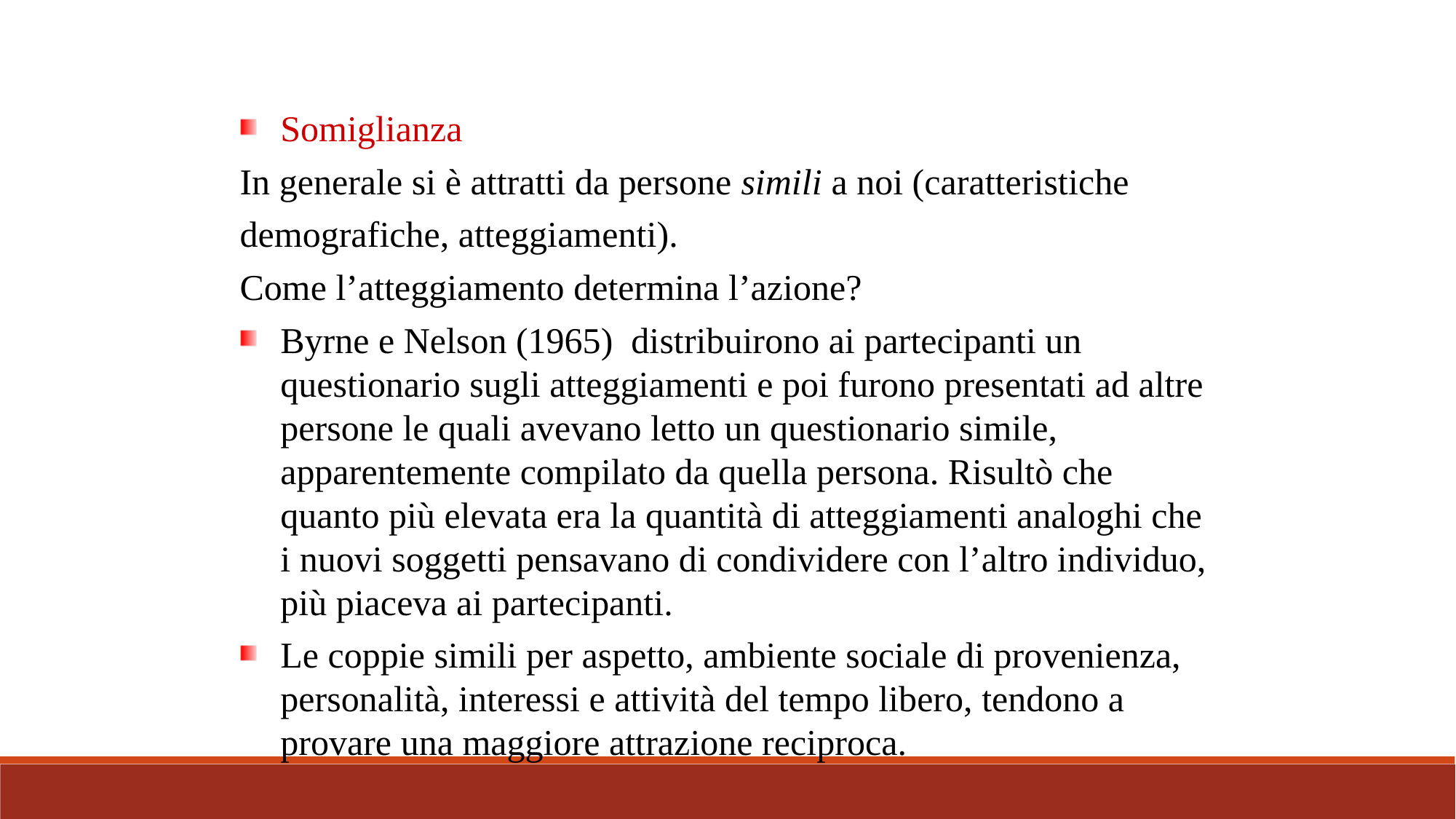

Somiglianza
In generale si è attratti da persone simili a noi (caratteristiche
demografiche, atteggiamenti).
Come l’atteggiamento determina l’azione?
Byrne e Nelson (1965)  distribuirono ai partecipanti un questionario sugli atteggiamenti e poi furono presentati ad altre persone le quali avevano letto un questionario simile, apparentemente compilato da quella persona. Risultò che quanto più elevata era la quantità di atteggiamenti analoghi che i nuovi soggetti pensavano di condividere con l’altro individuo, più piaceva ai partecipanti.
Le coppie simili per aspetto, ambiente sociale di provenienza, personalità, interessi e attività del tempo libero, tendono a provare una maggiore attrazione reciproca.